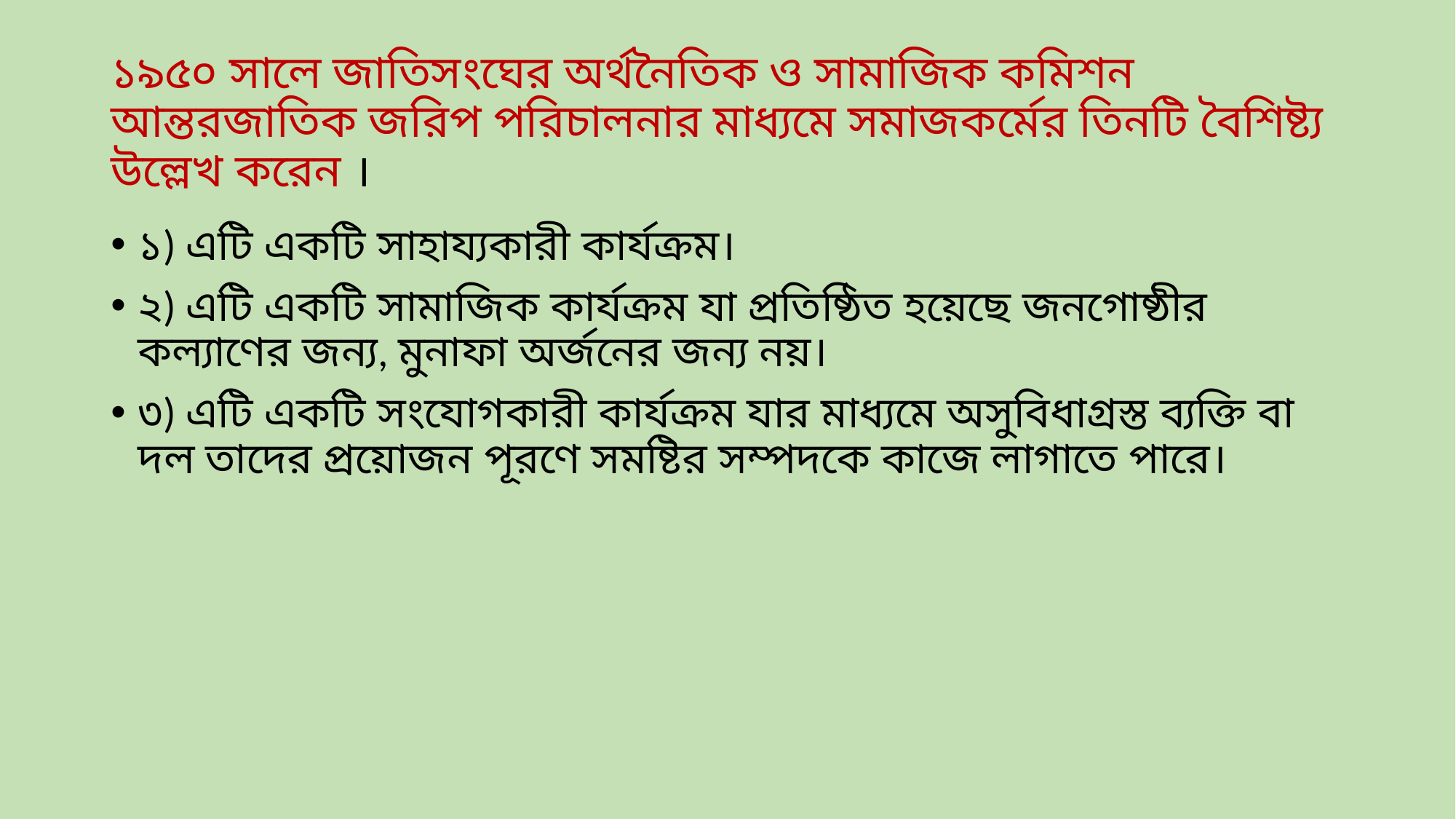

# ১৯৫০ সালে জাতিসংঘের অর্থনৈতিক ও সামাজিক কমিশন  আন্তরজাতিক জরিপ পরিচালনার মাধ্যমে সমাজকর্মের তিনটি বৈশিষ্ট্য উল্লেখ করেন ।
১) এটি একটি সাহায্যকারী কার্যক্রম।
২) এটি একটি সামাজিক কার্যক্রম যা প্রতিষ্ঠিত হয়েছে জনগোষ্ঠীর কল্যাণের জন্য, মুনাফা অর্জনের জন্য নয়।
৩) এটি একটি সংযোগকারী কার্যক্রম যার মাধ্যমে অসুবিধাগ্রস্ত ব্যক্তি বা দল তাদের প্রয়োজন পূরণে সমষ্টির সম্পদকে কাজে লাগাতে পারে।